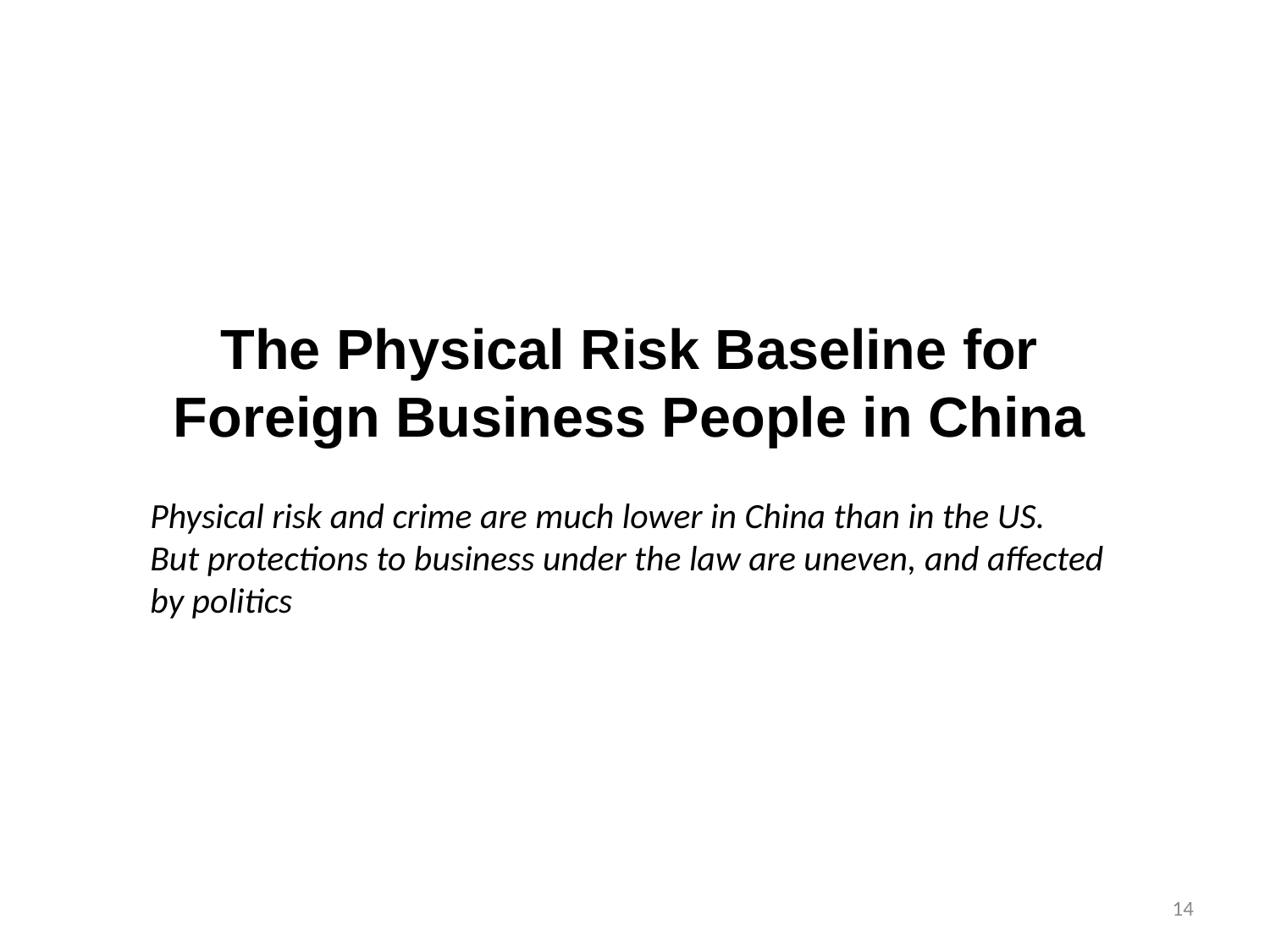

Countermeasure Strategy
The Physical Risk Baseline for Foreign Business People in China

Physical risk and crime are much lower in China than in the US.
But protections to business under the law are uneven, and affected by politics
14